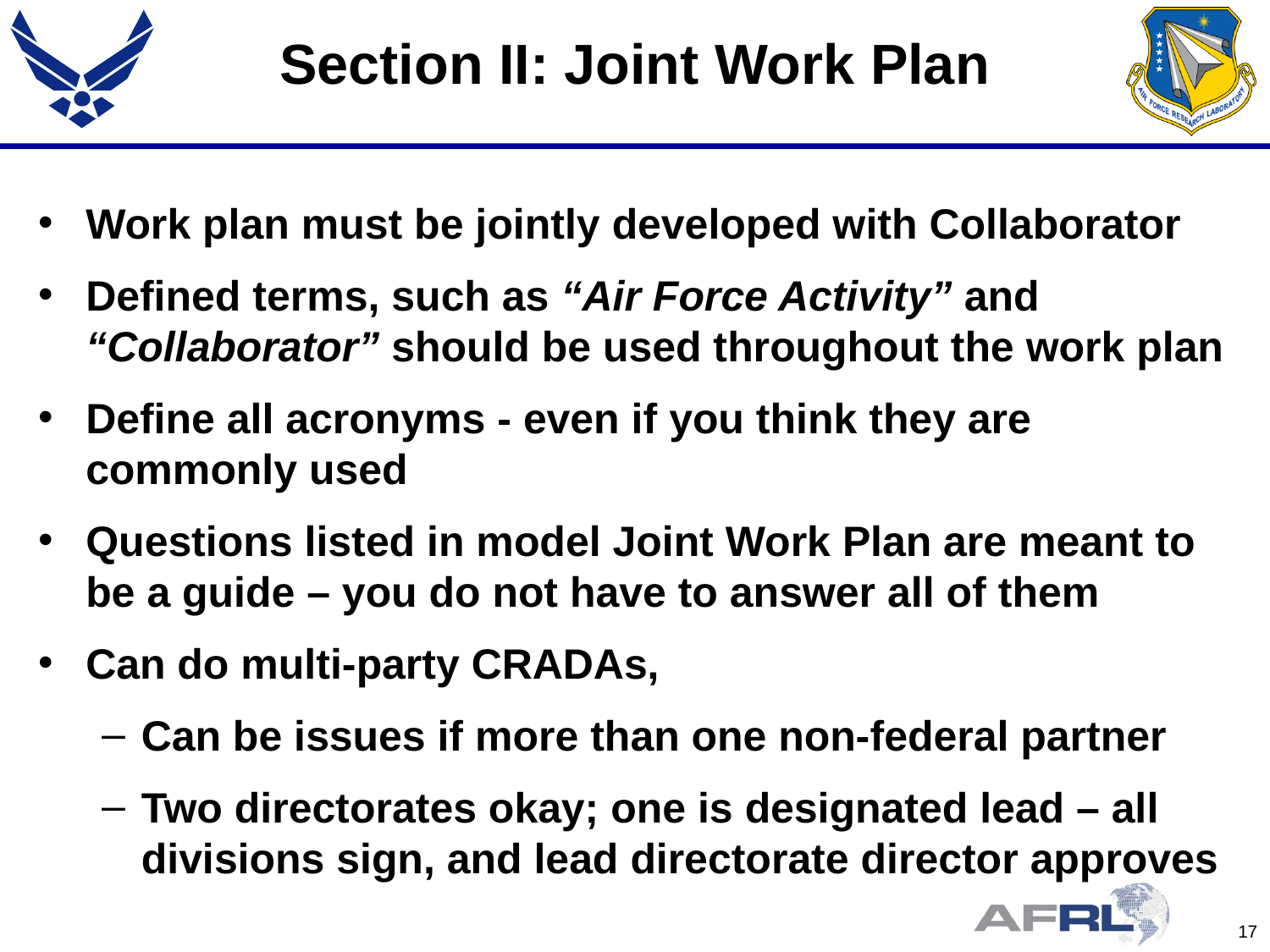

# Section II: Joint Work Plan
Work plan must be jointly developed with Collaborator
Defined terms, such as “Air Force Activity” and “Collaborator” should be used throughout the work plan
Define all acronyms - even if you think they are commonly used
Questions listed in model Joint Work Plan are meant to be a guide – you do not have to answer all of them
Can do multi-party CRADAs,
Can be issues if more than one non-federal partner
Two directorates okay; one is designated lead – all divisions sign, and lead directorate director approves